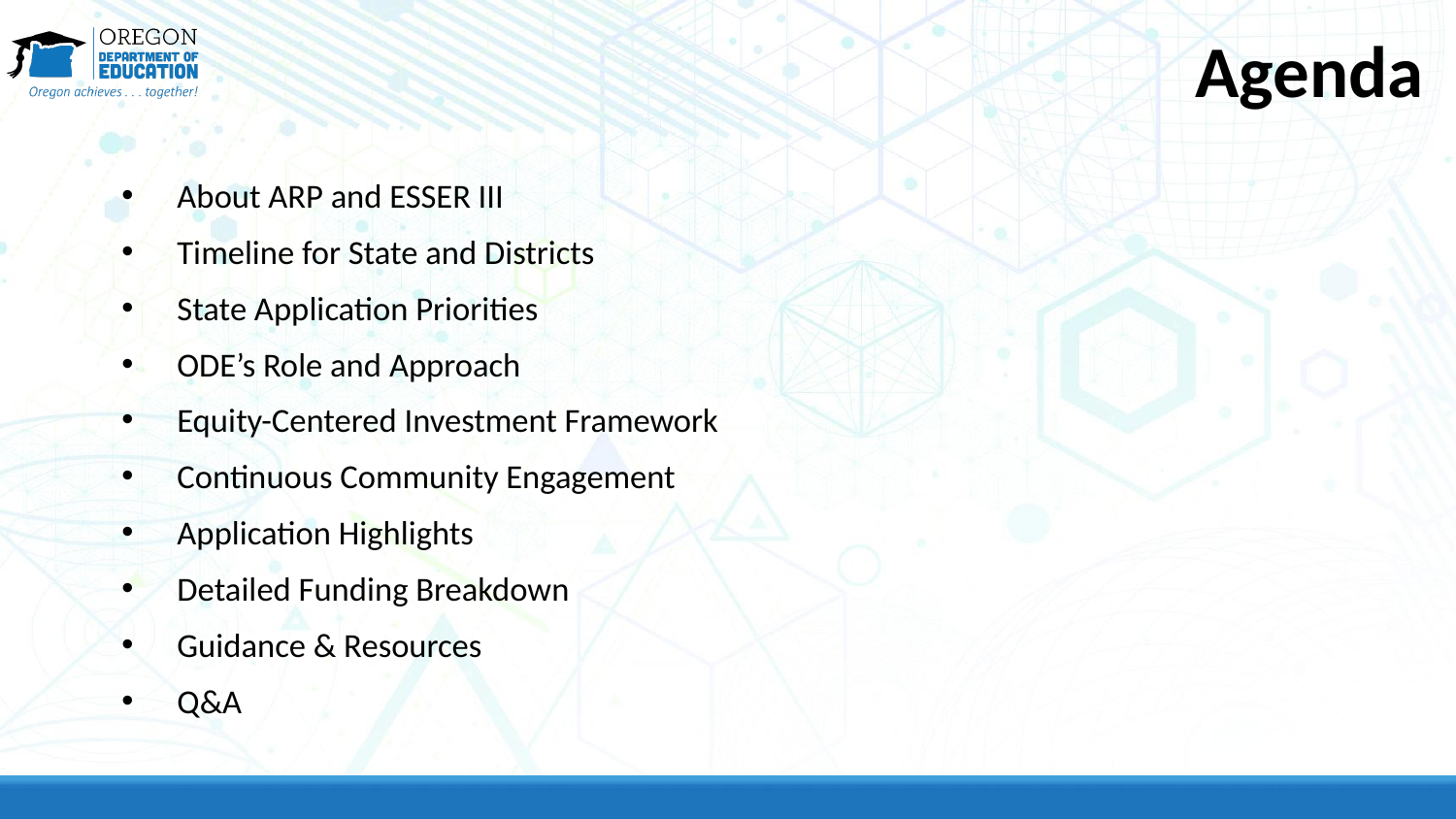

# Agenda
About ARP and ESSER III
Timeline for State and Districts
State Application Priorities
ODE’s Role and Approach
Equity-Centered Investment Framework
Continuous Community Engagement
Application Highlights
Detailed Funding Breakdown
Guidance & Resources
Q&A